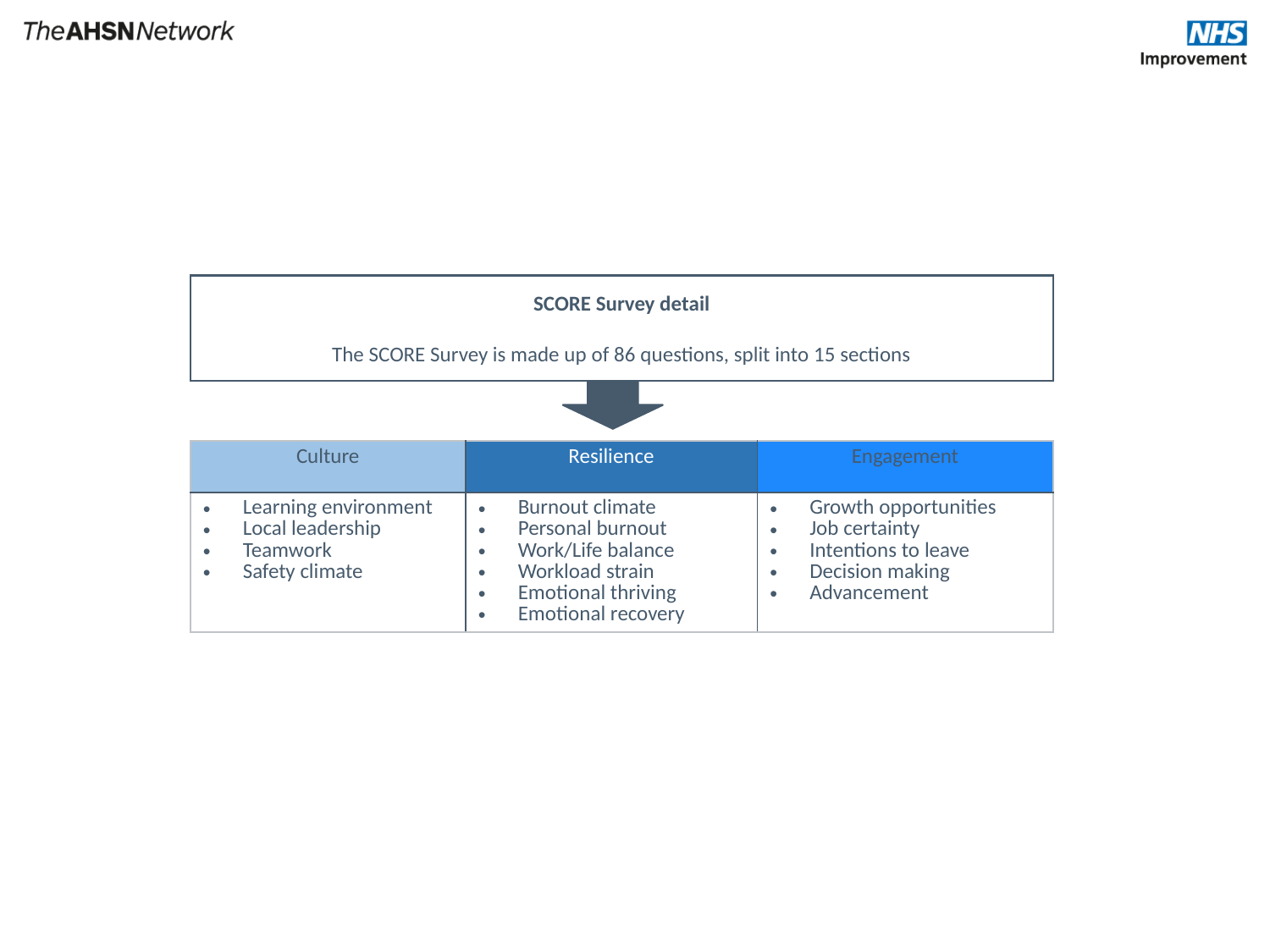

SCORE Survey detail

The SCORE Survey is made up of 86 questions, split into 15 sections

| Culture | Resilience | Engagement |
| --- | --- | --- |
| Learning environment Local leadership Teamwork Safety climate | Burnout climate Personal burnout Work/Life balance Workload strain Emotional thriving Emotional recovery | Growth opportunities Job certainty Intentions to leave Decision making Advancement |